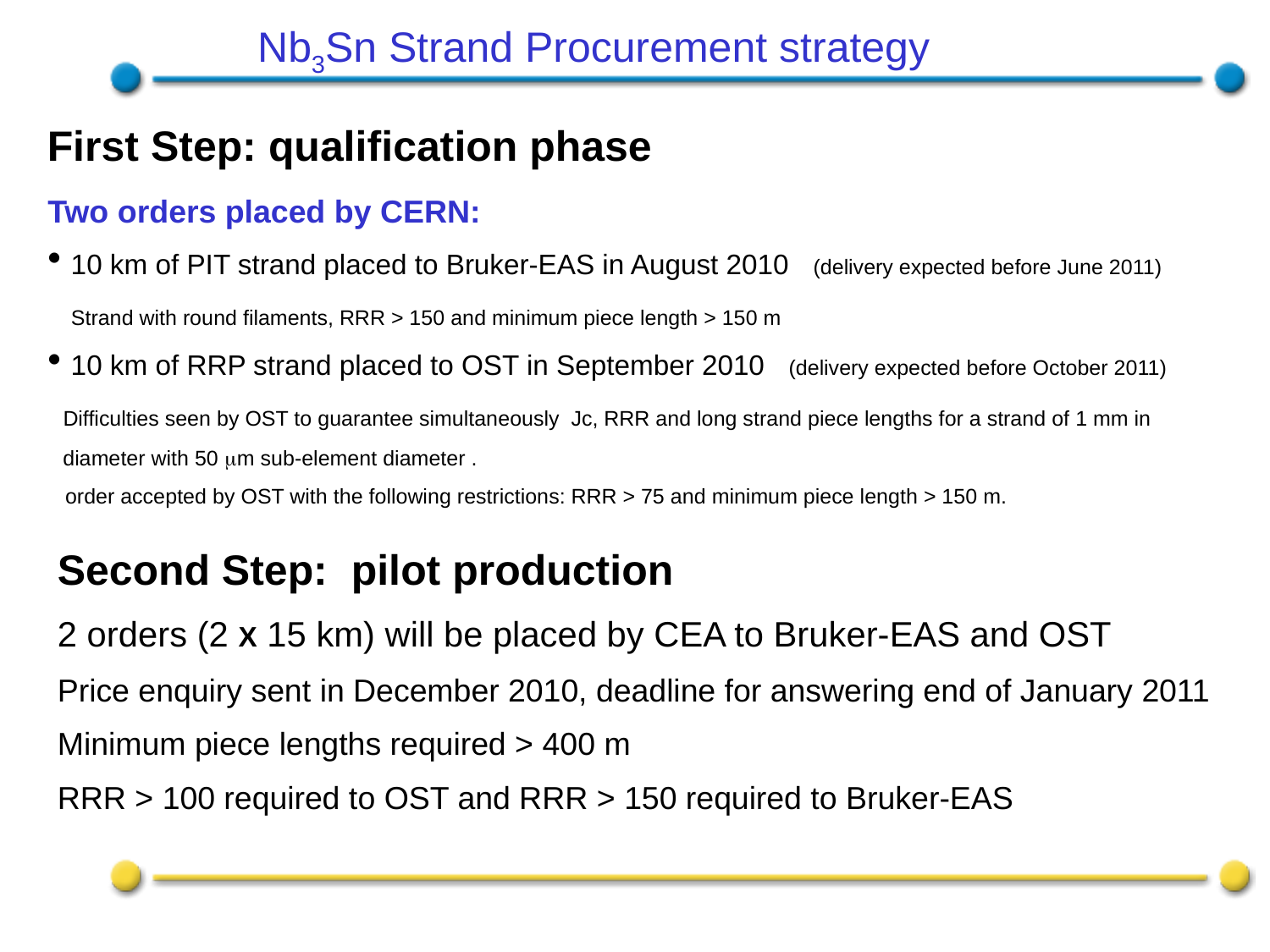

Nb3Sn Strand Procurement strategy
First Step: qualification phase
Two orders placed by CERN:
 10 km of PIT strand placed to Bruker-EAS in August 2010   (delivery expected before June 2011)
   Strand with round filaments, RRR > 150 and minimum piece length > 150 m
 10 km of RRP strand placed to OST in September 2010   (delivery expected before October 2011)
  Difficulties seen by OST to guarantee simultaneously  Jc, RRR and long strand piece lengths for a strand of 1 mm in diameter with 50 μm sub-element diameter .
   order accepted by OST with the following restrictions: RRR > 75 and minimum piece length > 150 m.
Second Step:  pilot production
2 orders (2 X 15 km) will be placed by CEA to Bruker-EAS and OST
Price enquiry sent in December 2010, deadline for answering end of January 2011
Minimum piece lengths required > 400 m
RRR > 100 required to OST and RRR > 150 required to Bruker-EAS